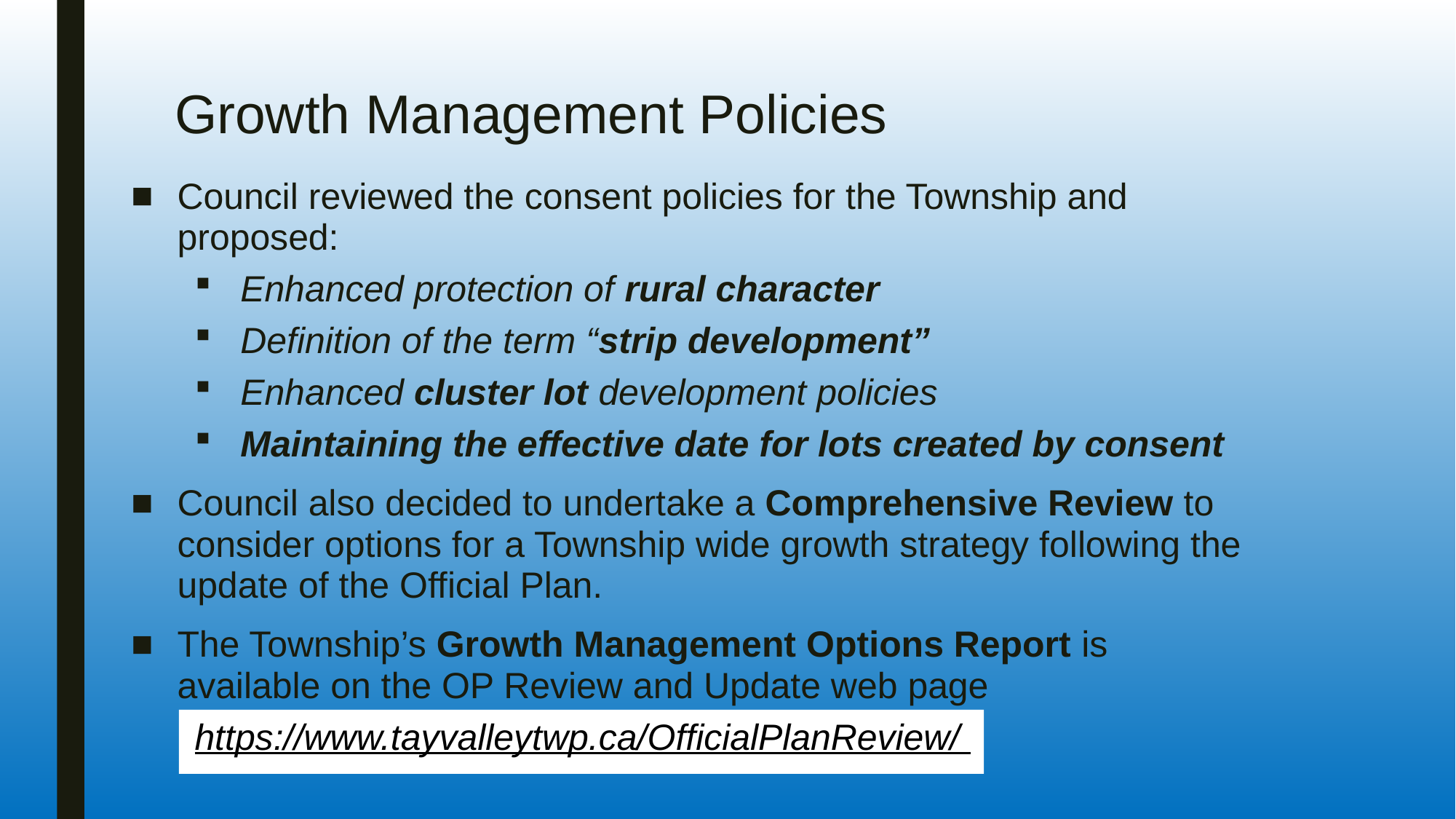

# Growth Management Policies
Council reviewed the consent policies for the Township and proposed:
Enhanced protection of rural character
Definition of the term “strip development”
Enhanced cluster lot development policies
Maintaining the effective date for lots created by consent
Council also decided to undertake a Comprehensive Review to consider options for a Township wide growth strategy following the update of the Official Plan.
The Township’s Growth Management Options Report is available on the OP Review and Update web page
https://www.tayvalleytwp.ca/OfficialPlanReview/